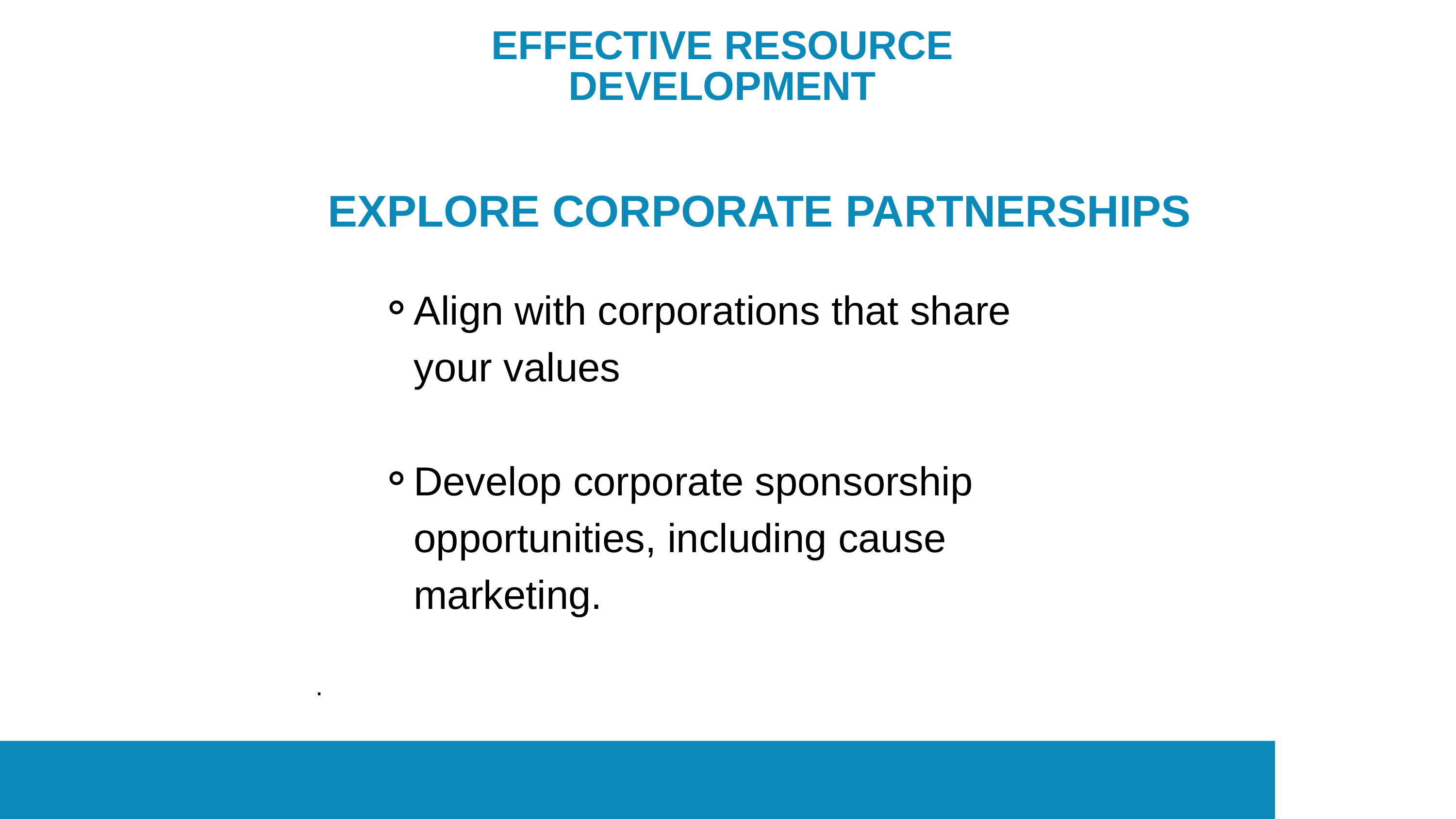

EFFECTIVE RESOURCE
DEVELOPMENT
 EXPLORE CORPORATE PARTNERSHIPS

Align with corporations that share
   your values

Develop corporate sponsorship
   opportunities, including cause
   marketing.
.